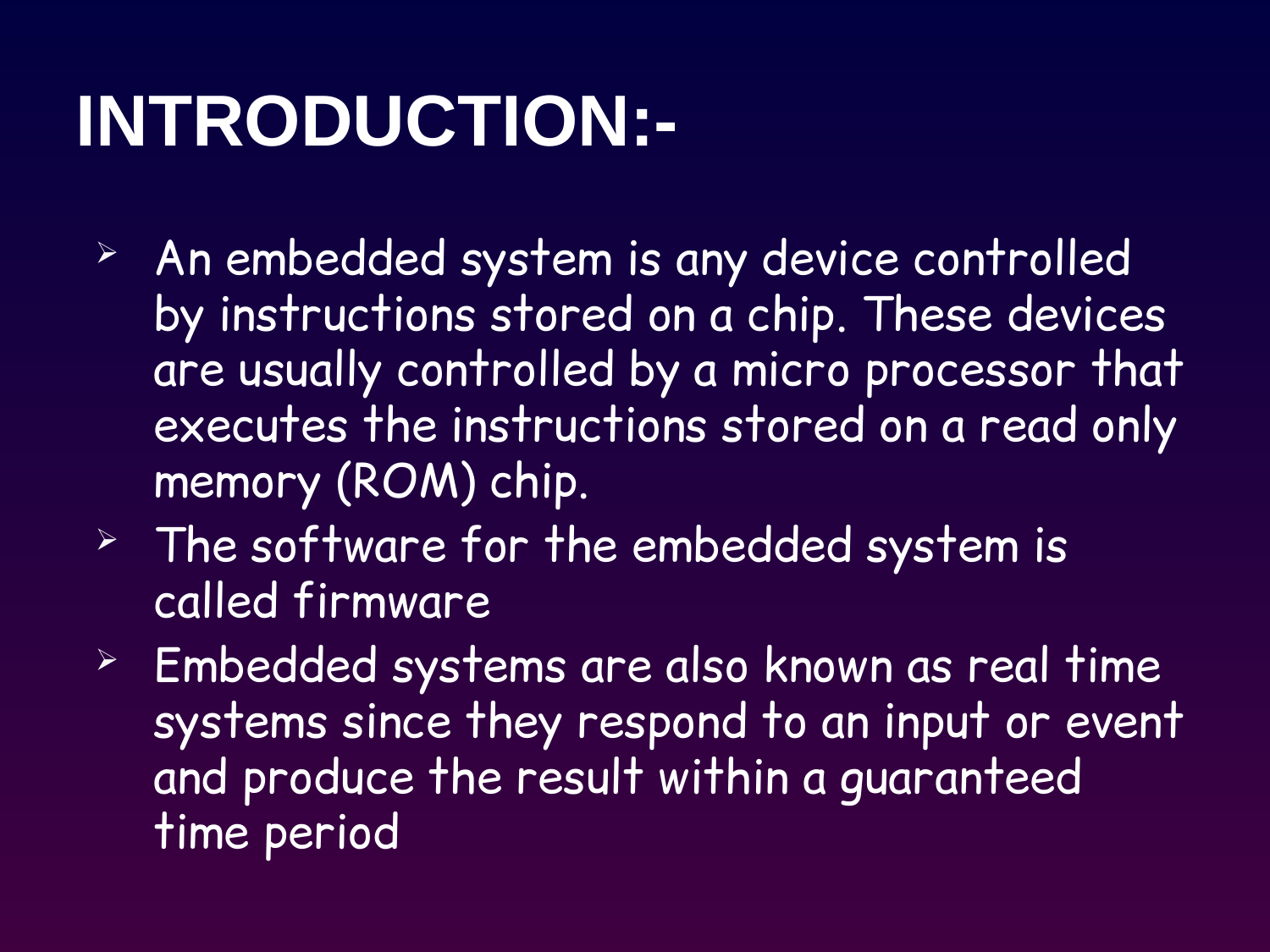

# INTRODUCTION:-
An embedded system is any device controlled by instructions stored on a chip. These devices are usually controlled by a micro processor that executes the instructions stored on a read only memory (ROM) chip.
The software for the embedded system is called firmware
Embedded systems are also known as real time systems since they respond to an input or event and produce the result within a guaranteed   time period